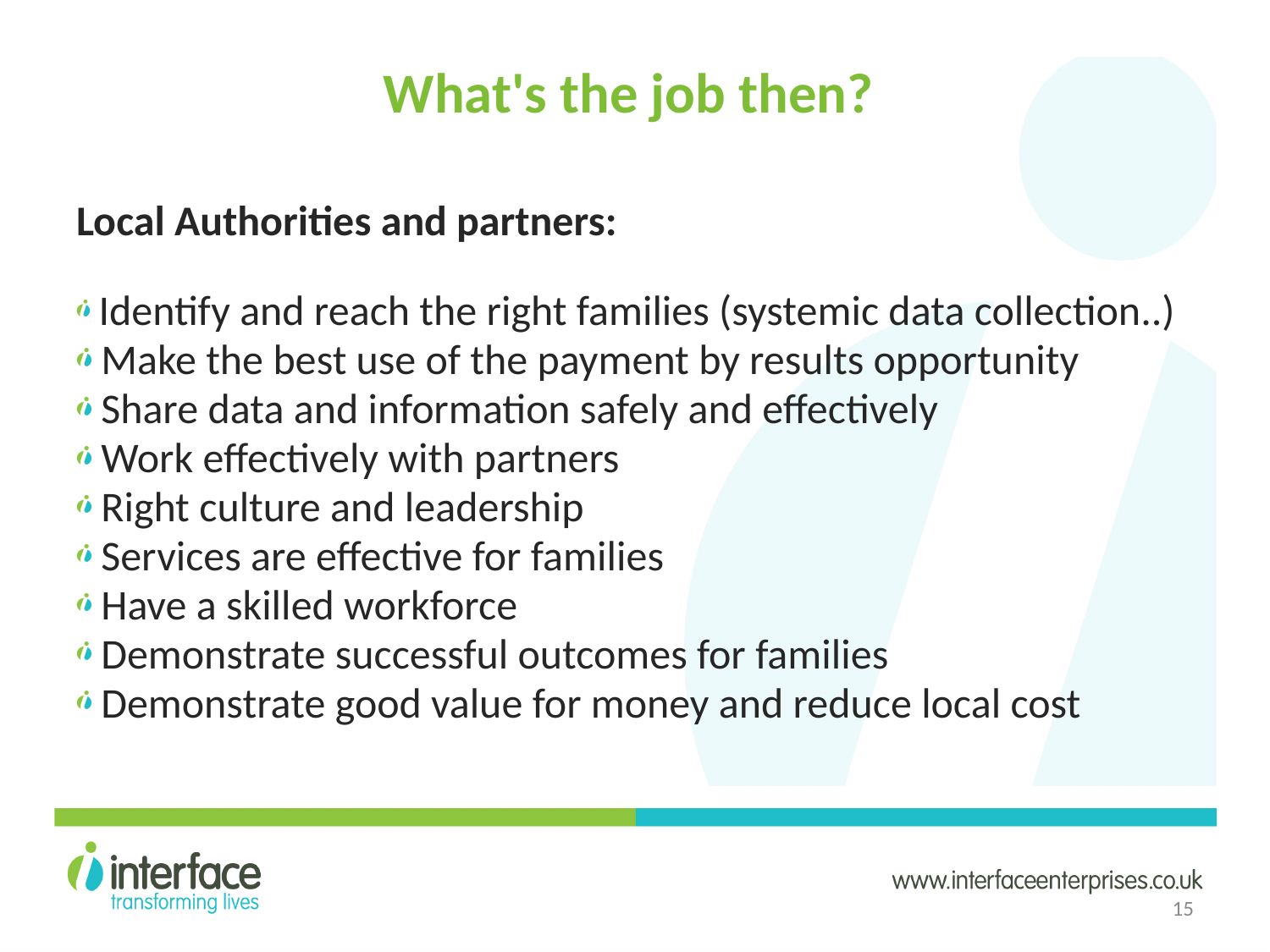

# What's the job then?

Local Authorities and partners:

 Identify and reach the right families (systemic data collection..)
 Make the best use of the payment by results opportunity
 Share data and information safely and effectively
 Work effectively with partners
 Right culture and leadership
 Services are effective for families
 Have a skilled workforce
 Demonstrate successful outcomes for families
 Demonstrate good value for money and reduce local cost

15